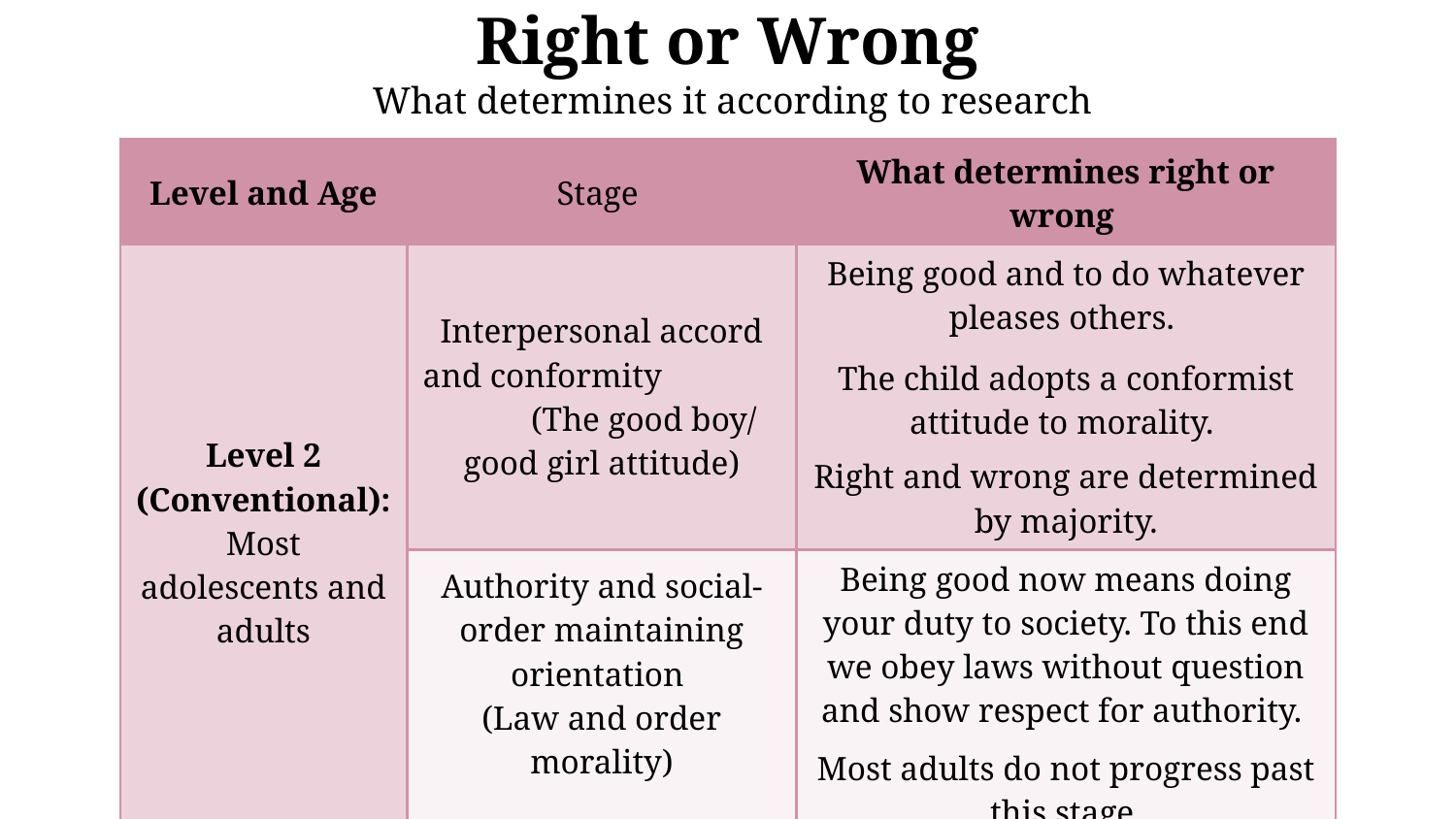

# Right or Wrong What determines it according to research
| Level and Age | Stage | What determines right or wrong |
| --- | --- | --- |
| Level 2 (Conventional): Most adolescents and adults | Interpersonal accord and conformity  (The good boy/good girl attitude) | Being good and to do whatever pleases others. The child adopts a conformist attitude to morality. Right and wrong are determined by majority. |
|  | Authority and social-order maintaining orientation  (Law and order morality) | Being good now means doing your duty to society. To this end we obey laws without question and show respect for authority. Most adults do not progress past this stage. |